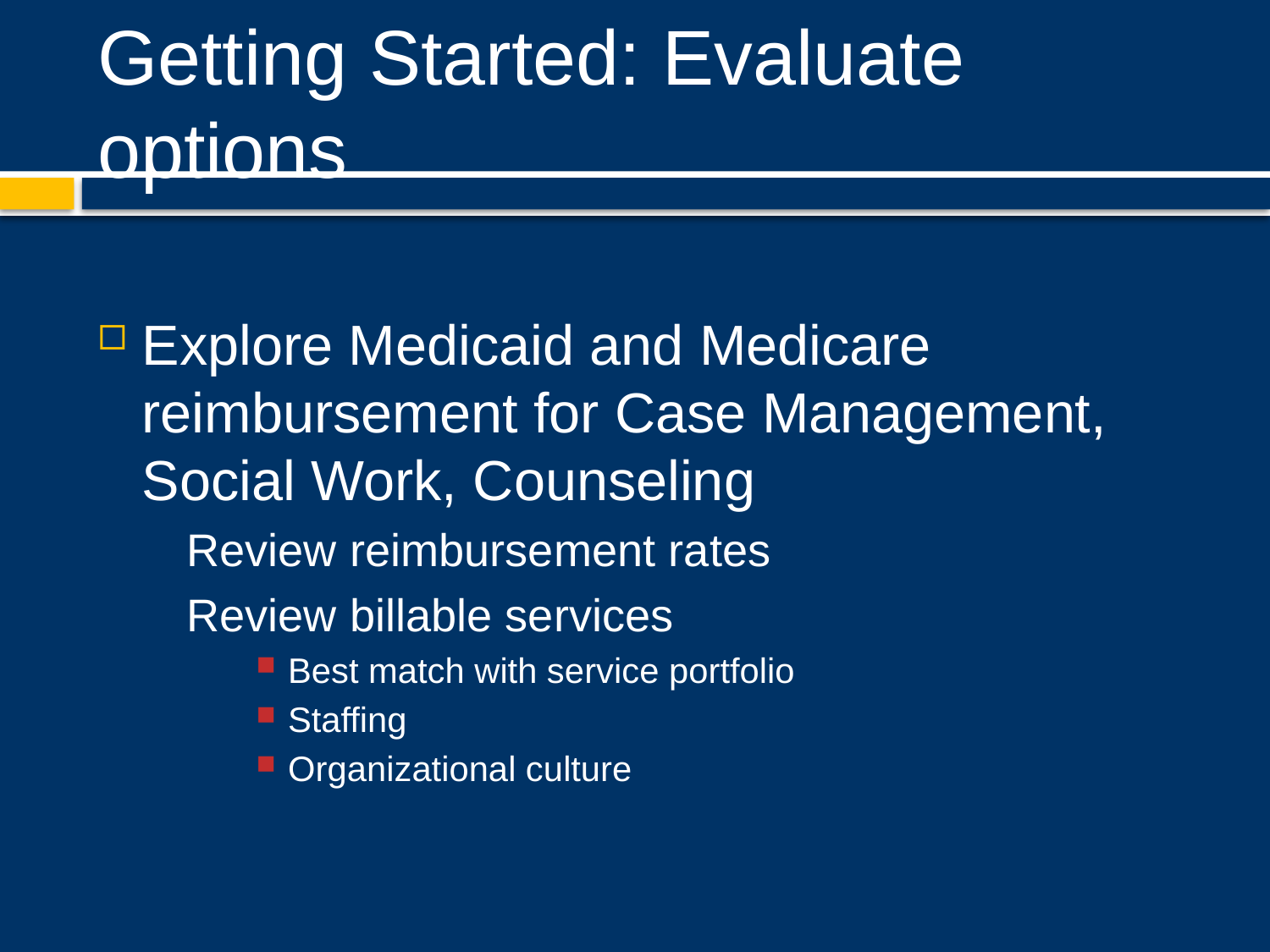

# Getting Started: Evaluate options

Explore Medicaid and Medicare reimbursement for Case Management, Social Work, Counseling
Review reimbursement rates
Review billable services
Best match with service portfolio
Staffing
Organizational culture